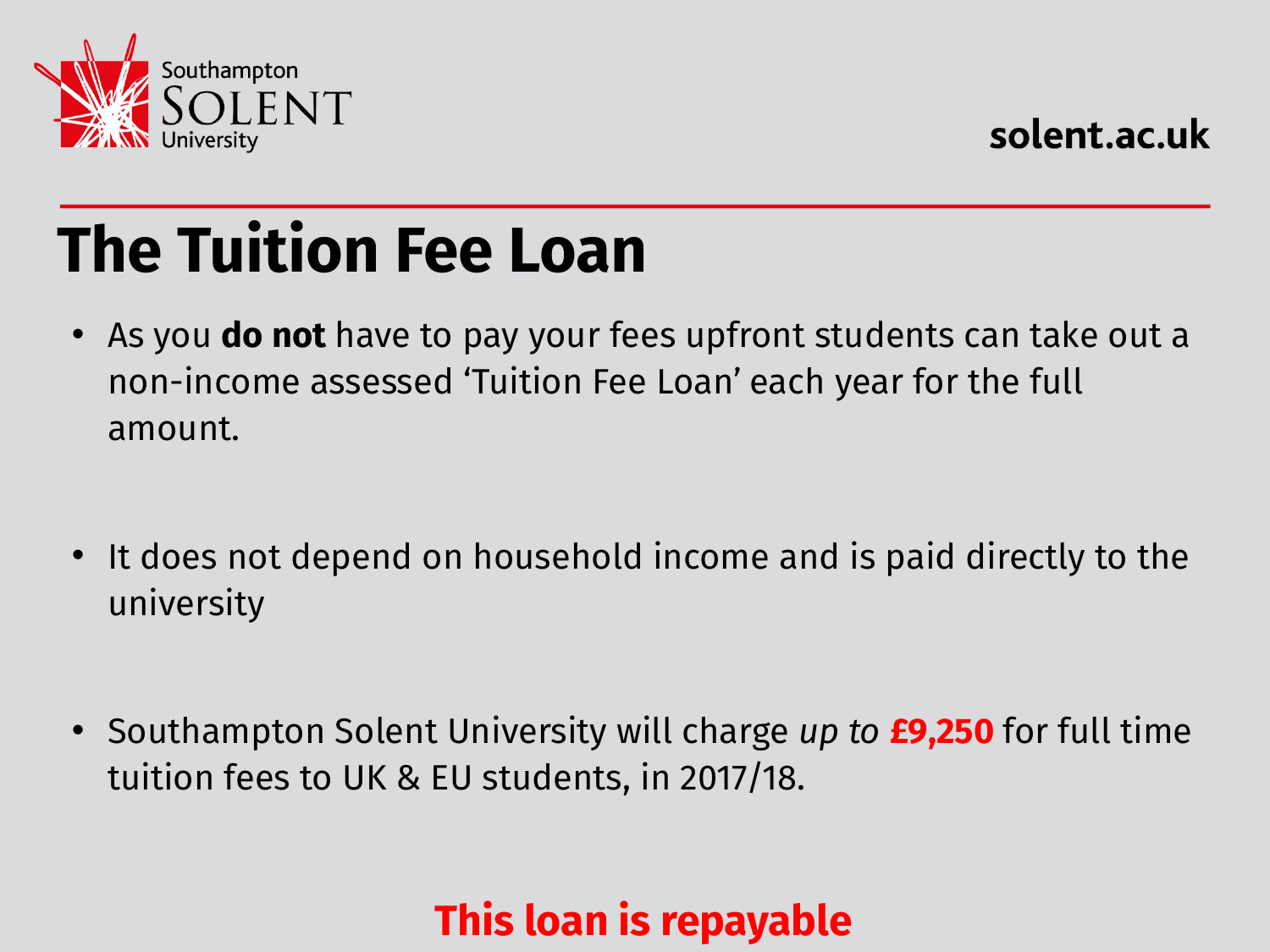

# The Tuition Fee Loan
As you do not have to pay your fees upfront students can take out a non-income assessed ‘Tuition Fee Loan’ each year for the full amount.

It does not depend on household income and is paid directly to the university

Southampton Solent University will charge up to £9,250 for full time tuition fees to UK & EU students, in 2017/18.

This loan is repayable